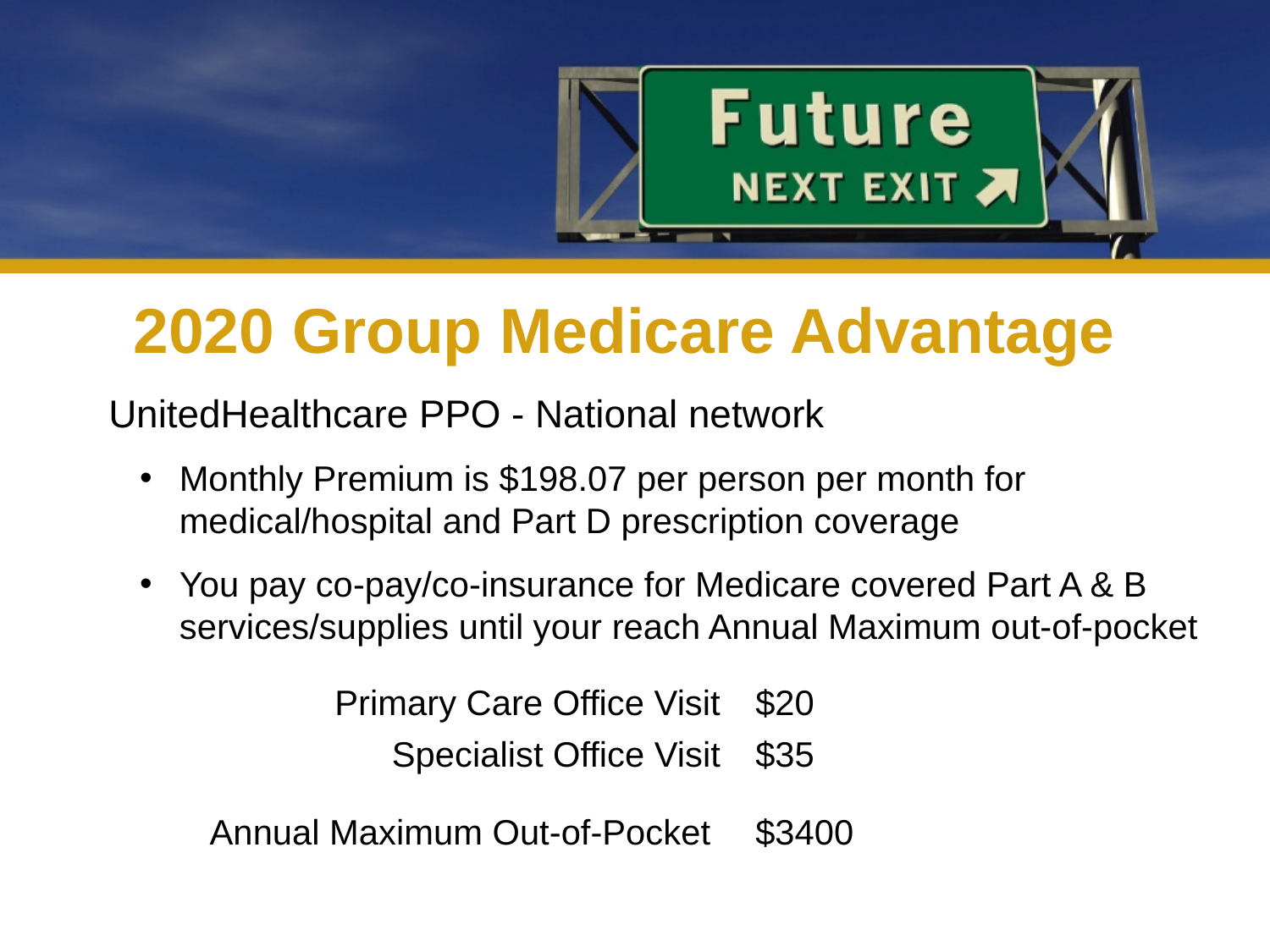

# 2020 Group Medicare Advantage
   UnitedHealthcare PPO - National network
Monthly Premium is $198.07 per person per month for medical/hospital and Part D prescription coverage
You pay co-pay/co-insurance for Medicare covered Part A & B services/supplies until your reach Annual Maximum out-of-pocket
| Primary Care Office Visit | $20 |
| --- | --- |
| Specialist Office Visit | $35 |
| Annual Maximum Out-of-Pocket | $3400 |